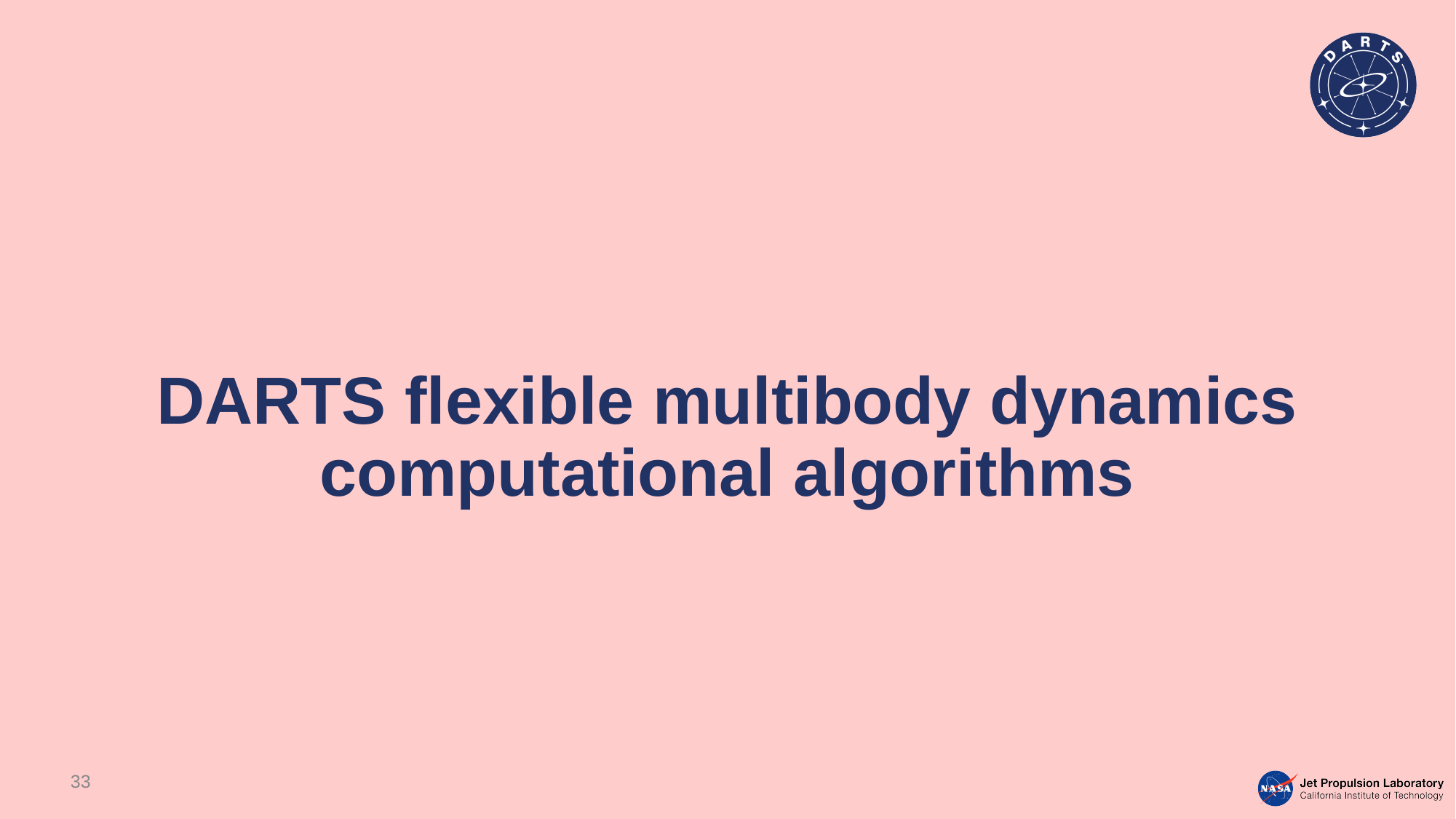

# DARTS flexible multibody dynamics computational algorithms
33